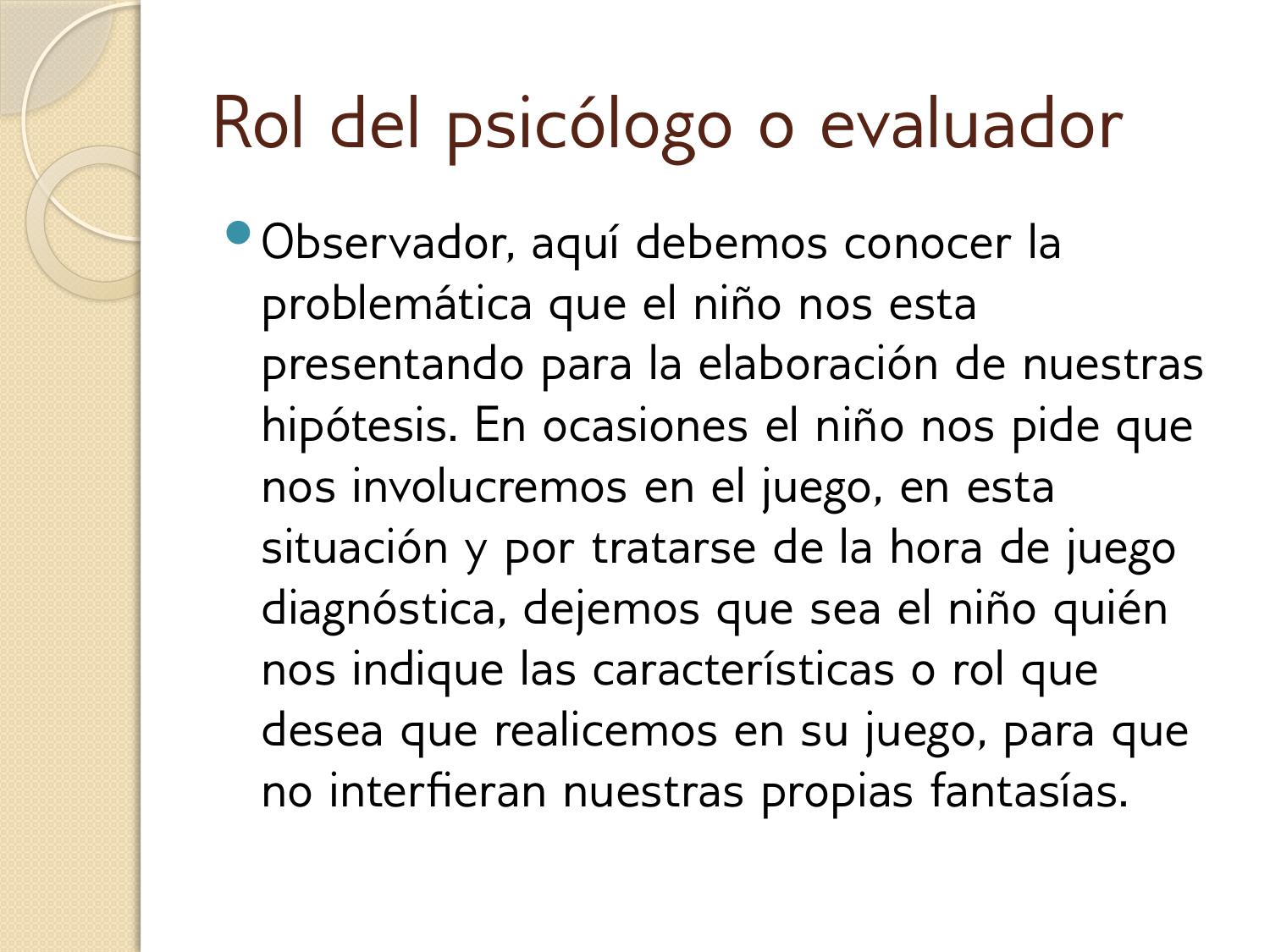

# Rol del psicólogo o evaluador
Observador, aquí debemos conocer la problemática que el niño nos esta presentando para la elaboración de nuestras hipótesis. En ocasiones el niño nos pide que nos involucremos en el juego, en esta situación y por tratarse de la hora de juego diagnóstica, dejemos que sea el niño quién nos indique las características o rol que desea que realicemos en su juego, para que no interfieran nuestras propias fantasías.